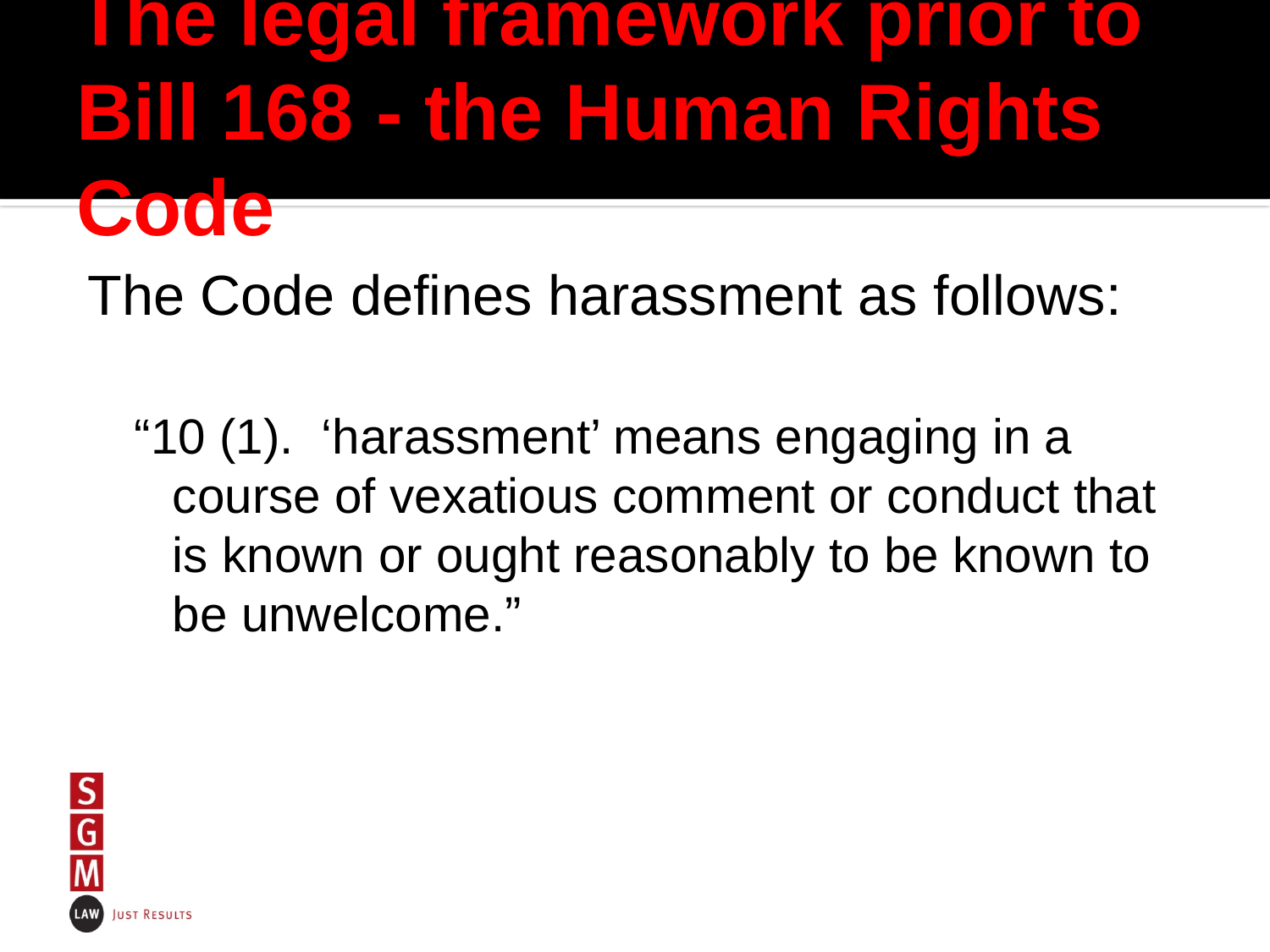

# The legal framework prior to Bill 168 - the Human Rights Code
The Code defines harassment as follows:

“10 (1).  ‘harassment’ means engaging in a course of vexatious comment or conduct that is known or ought reasonably to be known to be unwelcome.”